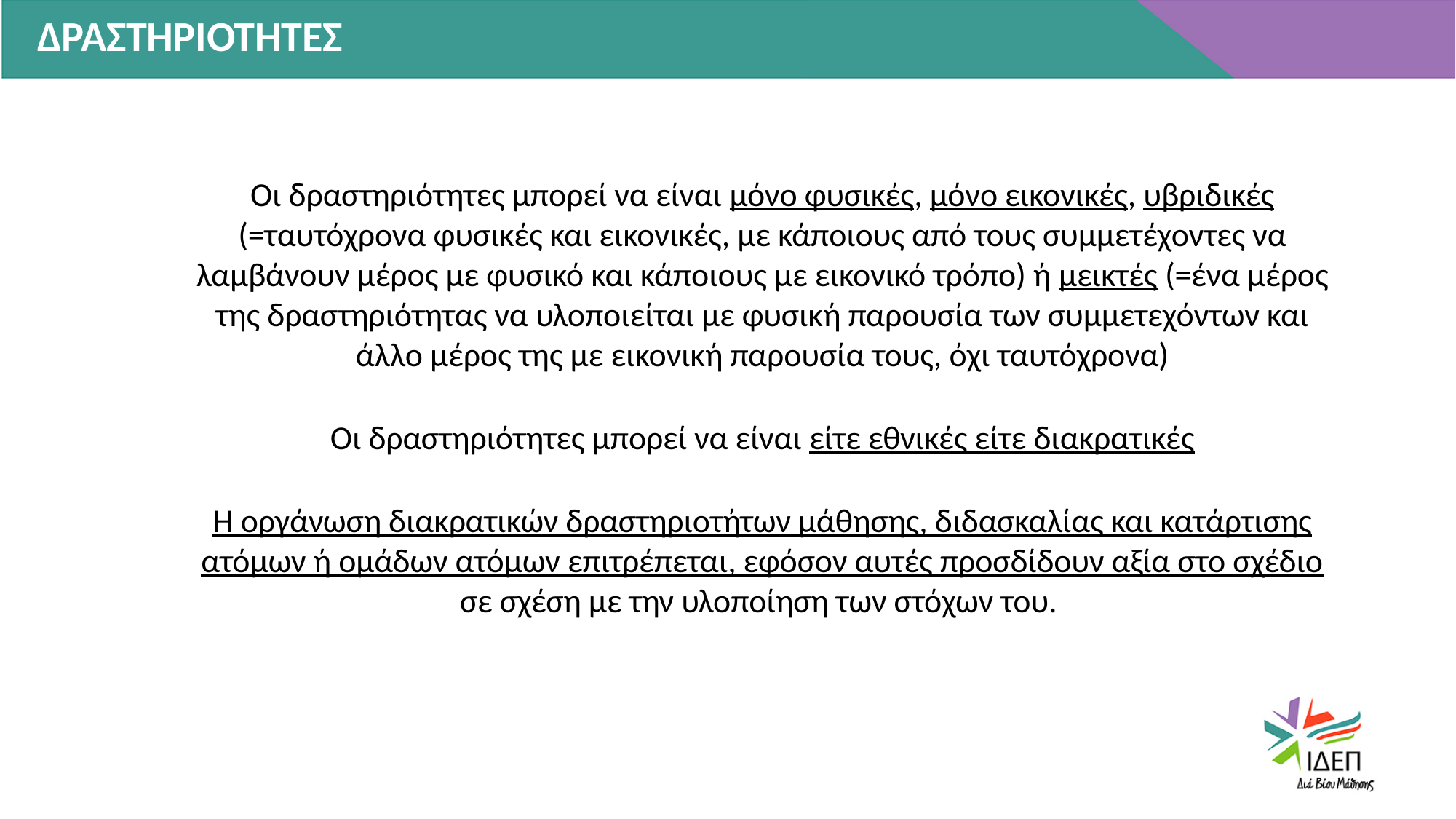

ΔΡΑΣΤΗΡΙΟΤΗΤΕΣ
Οι δραστηριότητες μπορεί να είναι μόνο φυσικές, μόνο εικονικές, υβριδικές (=ταυτόχρονα φυσικές και εικονικές, με κάποιους από τους συμμετέχοντες να λαμβάνουν μέρος με φυσικό και κάποιους με εικονικό τρόπο) ή μεικτές (=ένα μέρος της δραστηριότητας να υλοποιείται με φυσική παρουσία των συμμετεχόντων και άλλο μέρος της με εικονική παρουσία τους, όχι ταυτόχρονα)

Οι δραστηριότητες μπορεί να είναι είτε εθνικές είτε διακρατικές

Η οργάνωση διακρατικών δραστηριοτήτων μάθησης, διδασκαλίας και κατάρτισης ατόμων ή ομάδων ατόμων επιτρέπεται, εφόσον αυτές προσδίδουν αξία στο σχέδιο σε σχέση με την υλοποίηση των στόχων του.